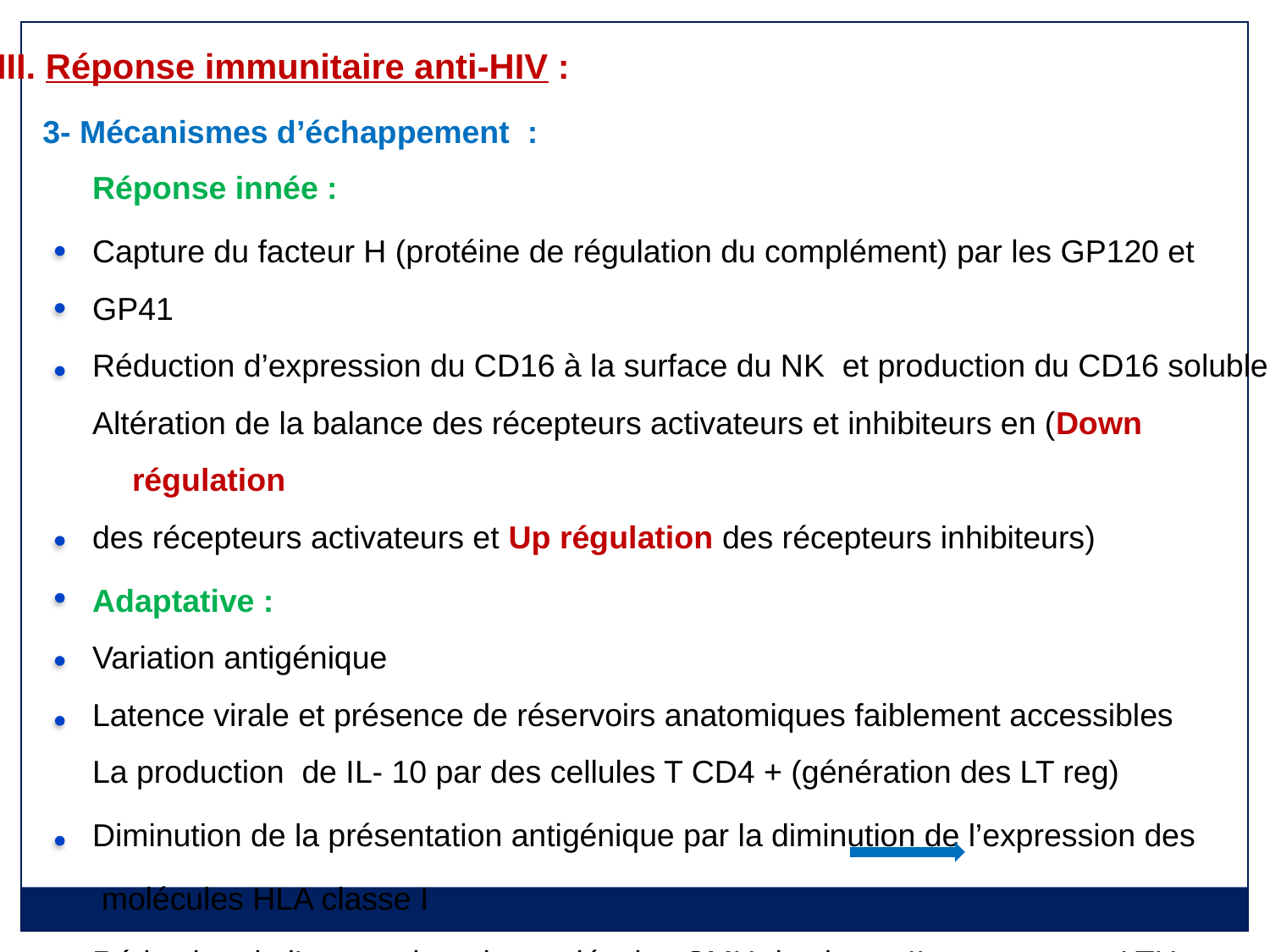

III. Réponse immunitaire anti-HIV :
3- Mécanismes d’échappement  :
Réponse innée :
Capture du facteur H (protéine de régulation du complément) par les GP120 et GP41
Réduction d’expression du CD16 à la surface du NK  et production du CD16 soluble
Altération de la balance des récepteurs activateurs et inhibiteurs en (Down régulation
des récepteurs activateurs et Up régulation des récepteurs inhibiteurs)
Adaptative :
Variation antigénique
Latence virale et présence de réservoirs anatomiques faiblement accessibles
La production  de IL- 10 par des cellules T CD4 + (génération des LT reg)
Diminution de la présentation antigénique par la diminution de l’expression des
 molécules HLA classe I
Réduction de l’expression  des molécules CMH de classe II                      LTH non  activés.